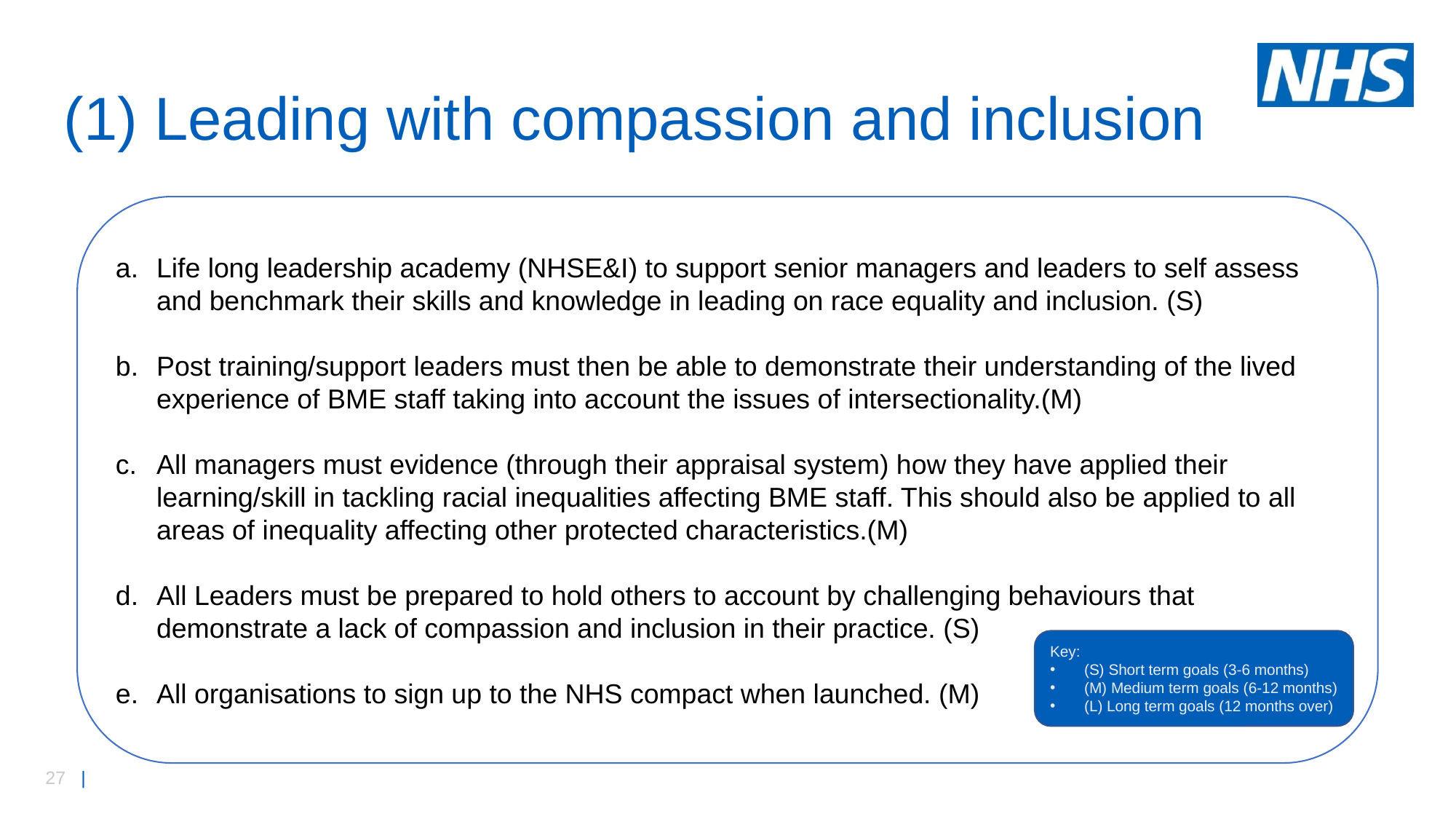

# (1) Leading with compassion and inclusion
Life long leadership academy (NHSE&I) to support senior managers and leaders to self assess and benchmark their skills and knowledge in leading on race equality and inclusion. (S)

Post training/support leaders must then be able to demonstrate their understanding of the lived experience of BME staff taking into account the issues of intersectionality.(M)

All managers must evidence (through their appraisal system) how they have applied their learning/skill in tackling racial inequalities affecting BME staff. This should also be applied to all areas of inequality affecting other protected characteristics.(M)

All Leaders must be prepared to hold others to account by challenging behaviours that demonstrate a lack of compassion and inclusion in their practice. (S)

All organisations to sign up to the NHS compact when launched. (M)
Key:
(S) Short term goals (3-6 months)
(M) Medium term goals (6-12 months)
(L) Long term goals (12 months over)